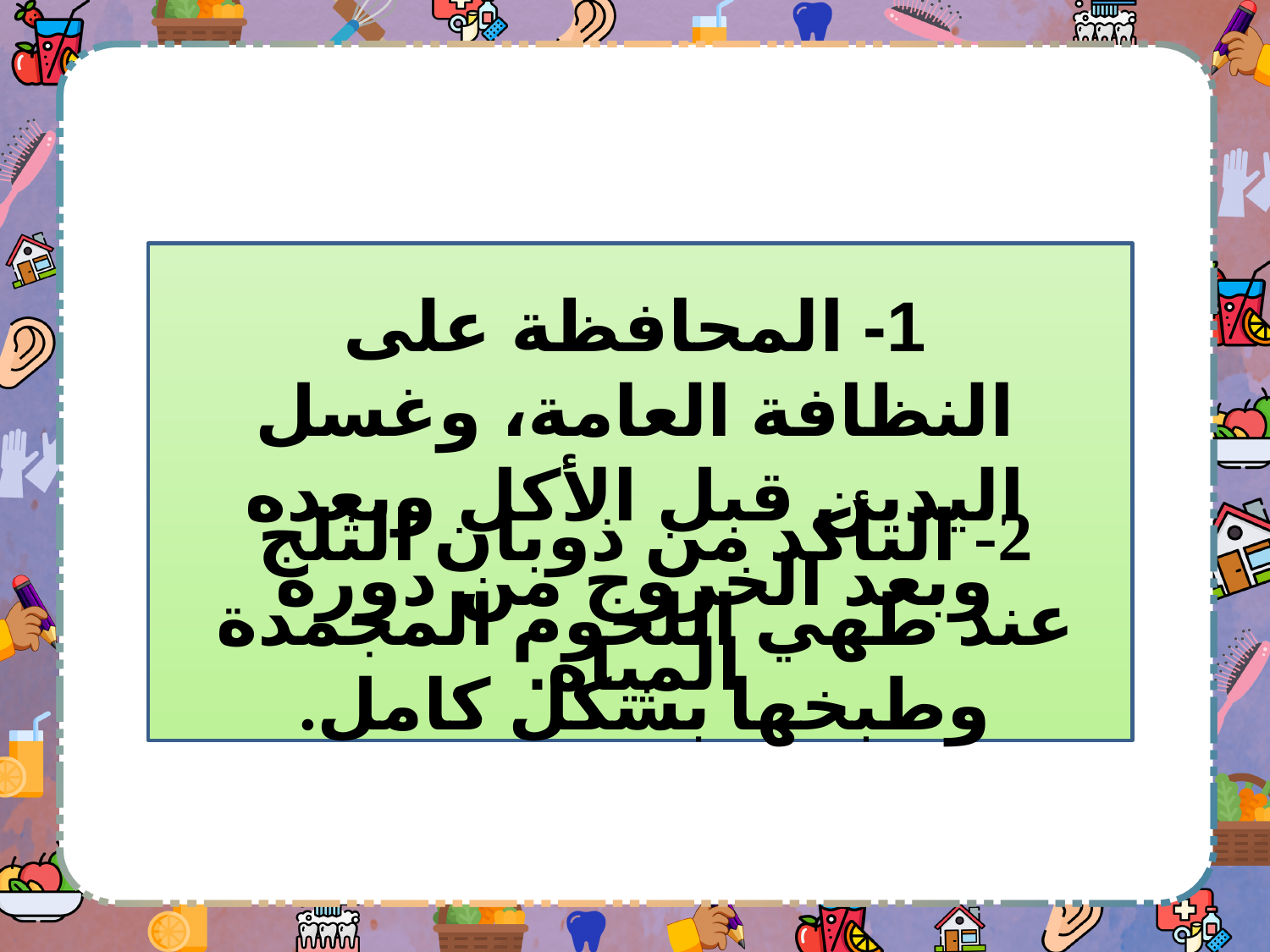

1- المحافظة على النظافة العامة، وغسل اليدين قبل الأكل وبعده وبعد الخروج من دورة المياه.
2- التأكد من ذوبان الثلج عند طهي اللحوم المجمدة وطبخها بشكل كامل.